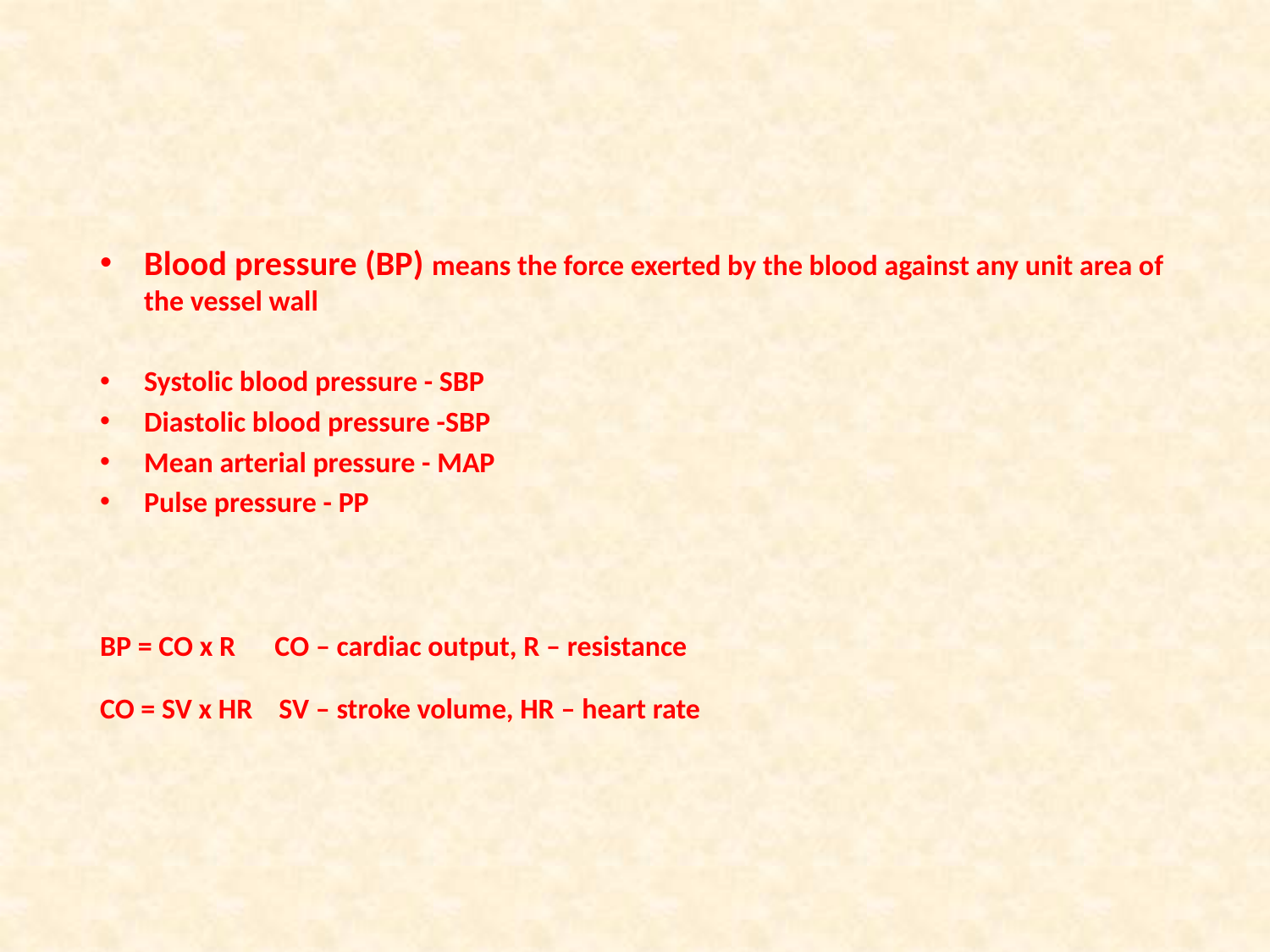

Blood pressure (BP) means the force exerted by the blood against any unit area of the vessel wall

Systolic blood pressure - SBP
Diastolic blood pressure -SBP
Mean arterial pressure - MAP
Pulse pressure - PP

BP = CO x R      CO – cardiac output, R – resistance

CO = SV x HR    SV – stroke volume, HR – heart rate